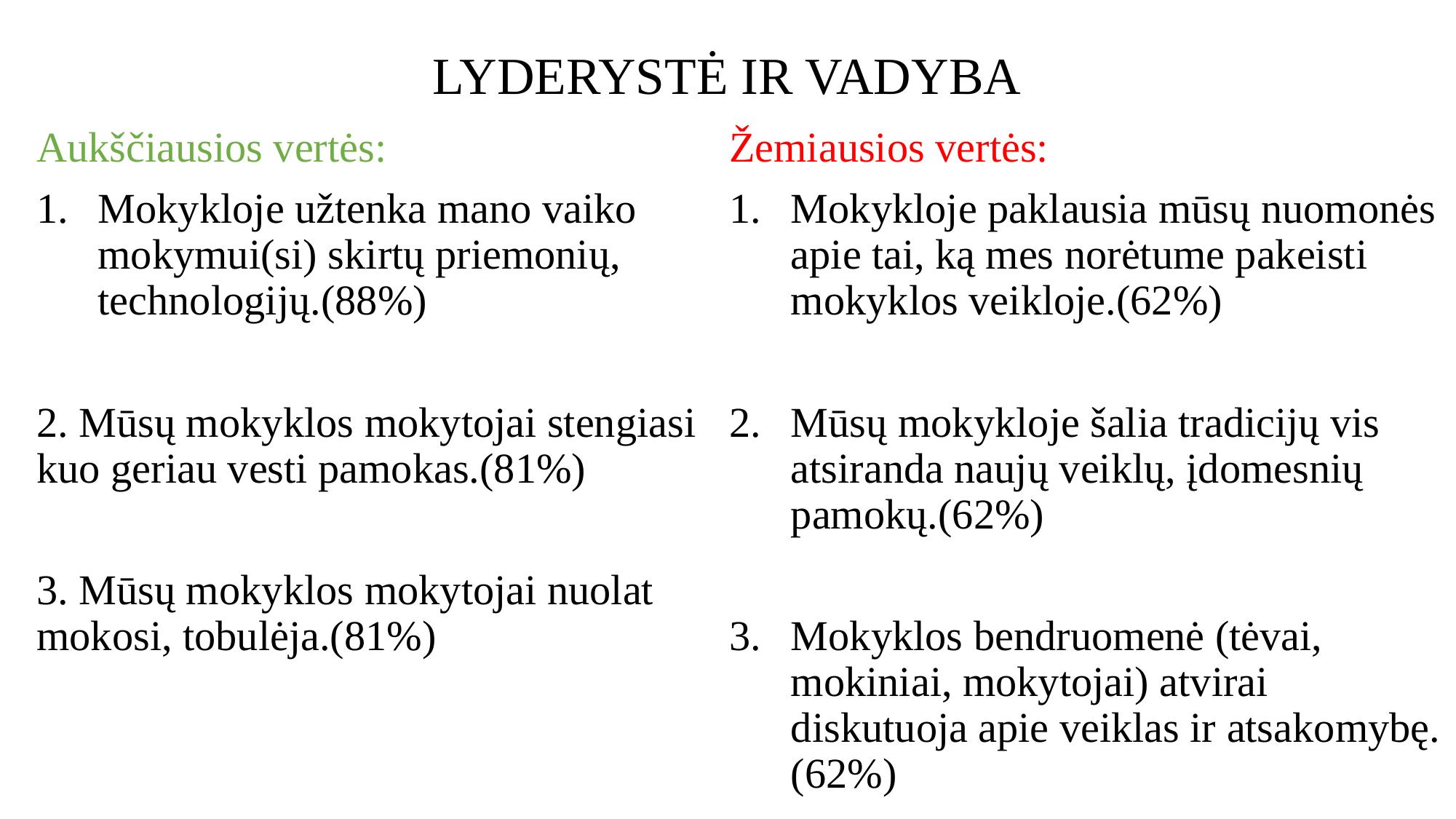

# LYDERYSTĖ IR VADYBA
Aukščiausios vertės:
Mokykloje užtenka mano vaiko mokymui(si) skirtų priemonių, technologijų.(88%)

2. Mūsų mokyklos mokytojai stengiasi kuo geriau vesti pamokas.(81%)

3. Mūsų mokyklos mokytojai nuolat mokosi, tobulėja.(81%)
Žemiausios vertės:
Mokykloje paklausia mūsų nuomonės apie tai, ką mes norėtume pakeisti mokyklos veikloje.(62%)

Mūsų mokykloje šalia tradicijų vis atsiranda naujų veiklų, įdomesnių pamokų.(62%)

Mokyklos bendruomenė (tėvai, mokiniai, mokytojai) atvirai diskutuoja apie veiklas ir atsakomybę. (62%)